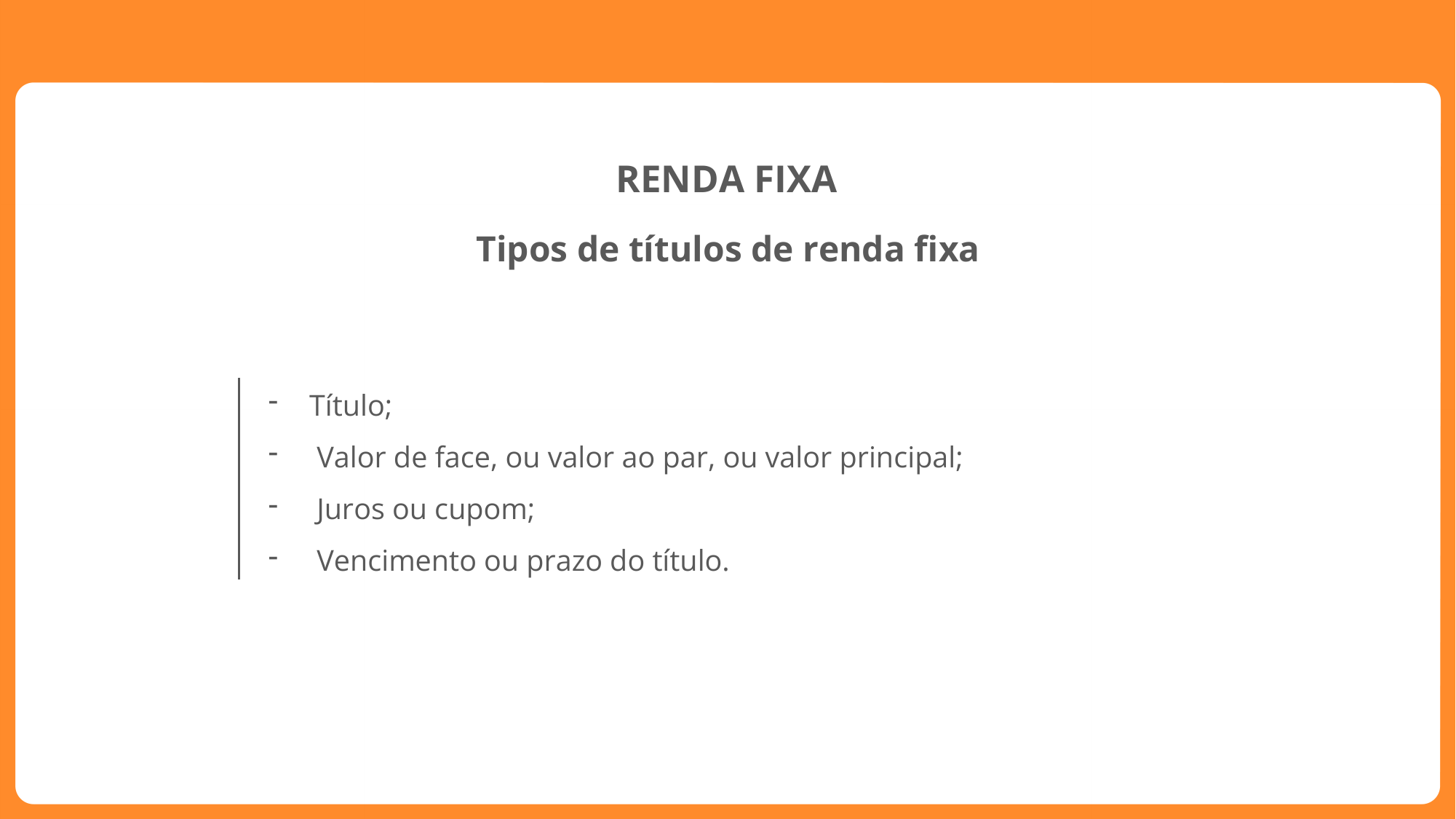

RENDA FIXA
Tipos de títulos de renda fixa
Título;
 Valor de face, ou valor ao par, ou valor principal;
 Juros ou cupom;
 Vencimento ou prazo do título.